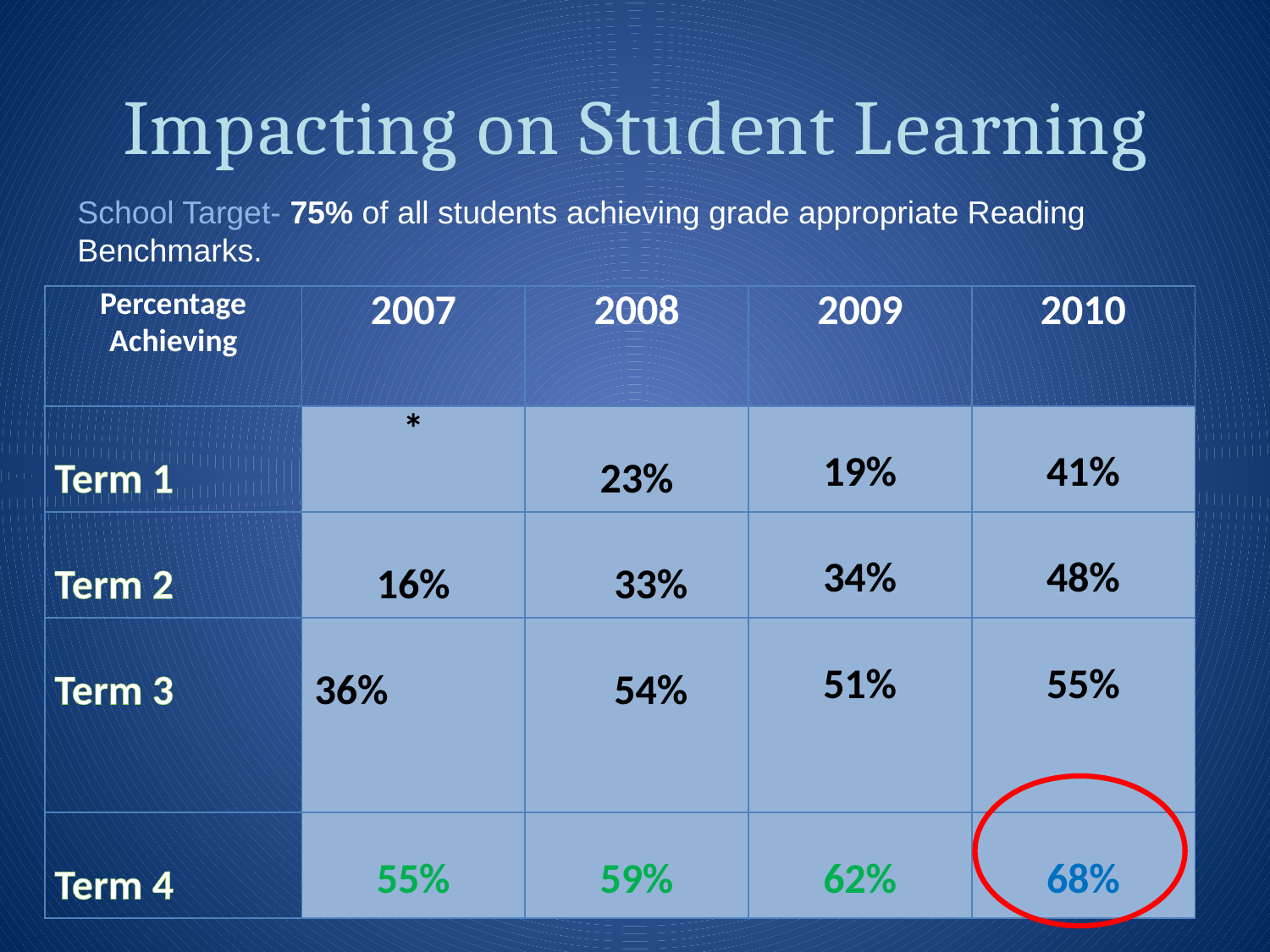

# Impacting on Student Learning
School Target- 75% of all students achieving grade appropriate Reading Benchmarks.
| Percentage Achieving | 2007 | 2008 | 2009 | 2010 |
| --- | --- | --- | --- | --- |
| Term 1 | \* | 23% | 19% | 41% |
| Term 2 | 16% | 33% | 34% | 48% |
| Term 3 | 36% | 54% | 51% | 55% |
| Term 4 | 55% | 59% | 62% | 68% |